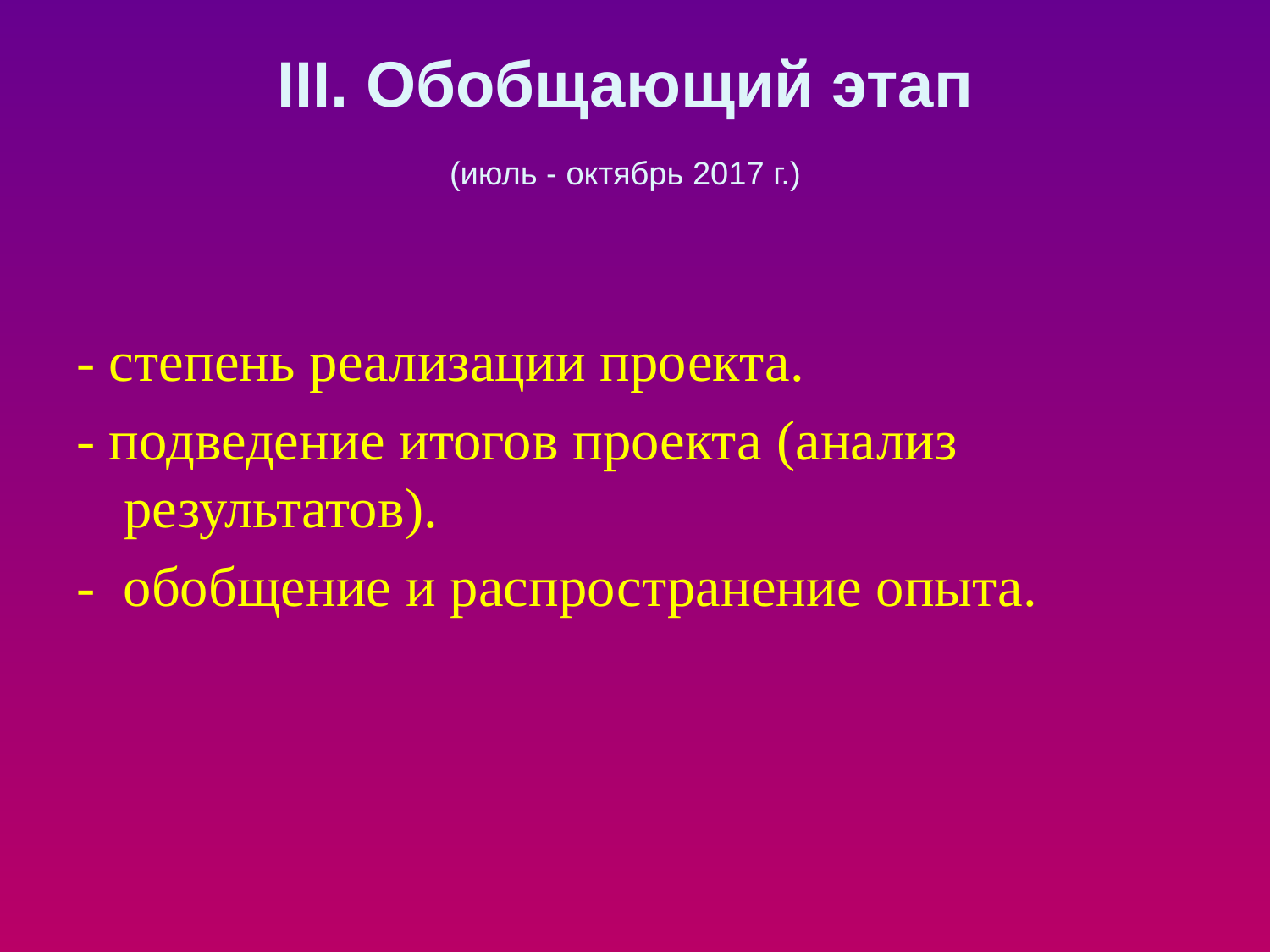

# III. Обобщающий этап (июль - октябрь 2017 г.)

- степень реализации проекта.
- подведение итогов проекта (анализ результатов).
-  обобщение и распространение опыта.